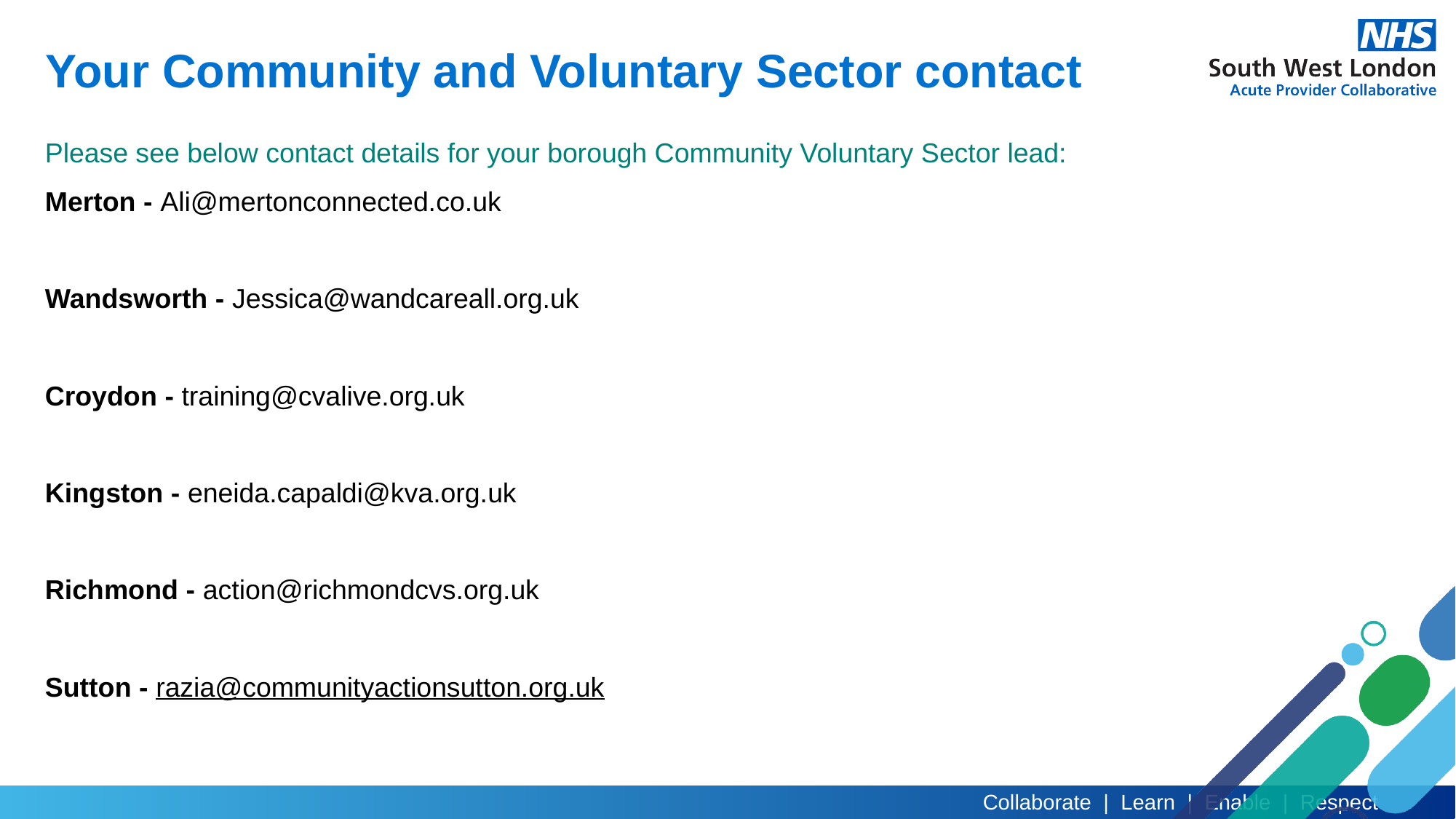

# Your Community and Voluntary Sector contact
Please see below contact details for your borough Community Voluntary Sector lead:
Merton - Ali@mertonconnected.co.uk

Wandsworth - Jessica@wandcareall.org.uk

Croydon - training@cvalive.org.uk

Kingston - eneida.capaldi@kva.org.uk

Richmond - action@richmondcvs.org.uk

Sutton - razia@communityactionsutton.org.uk